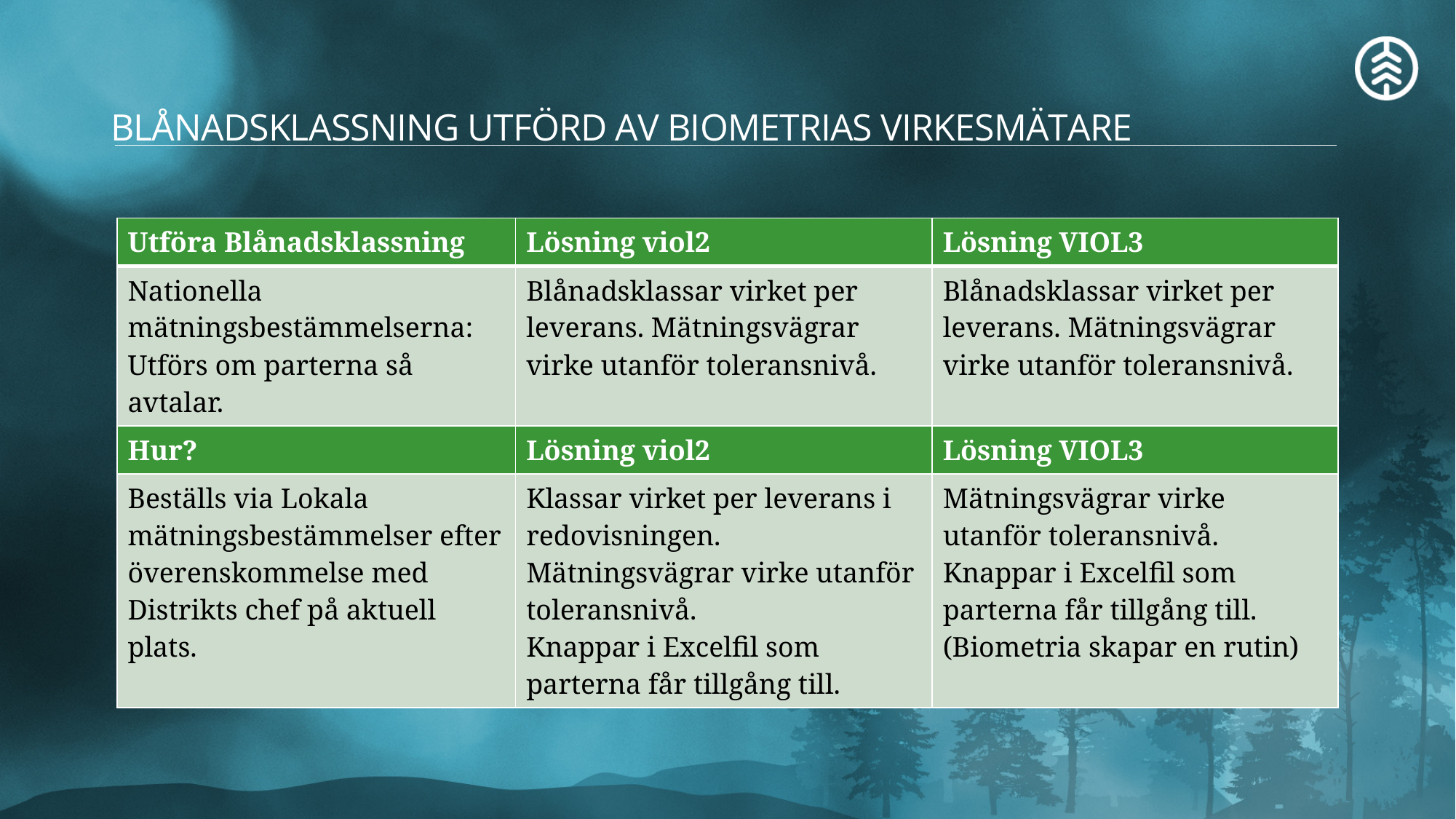

# BLÅNADSKLASSNING UTFÖRD AV BIOMETRIAS VIRKESMÄTARE

| Utföra Blånadsklassning | Lösning viol2 | Lösning VIOL3 |
| --- | --- | --- |
| Nationella mätningsbestämmelserna: Utförs om parterna så avtalar. | Blånadsklassar virket per leverans. Mätningsvägrar virke utanför toleransnivå. | Blånadsklassar virket per leverans. Mätningsvägrar virke utanför toleransnivå. |
| Hur? | Lösning viol2 | Lösning VIOL3 |
| Beställs via Lokala mätningsbestämmelser efter överenskommelse med Distrikts chef på aktuell plats. | Klassar virket per leverans i redovisningen. Mätningsvägrar virke utanför toleransnivå. Knappar i Excelfil som parterna får tillgång till. | Mätningsvägrar virke utanför toleransnivå. Knappar i Excelfil som parterna får tillgång till. (Biometria skapar en rutin) |